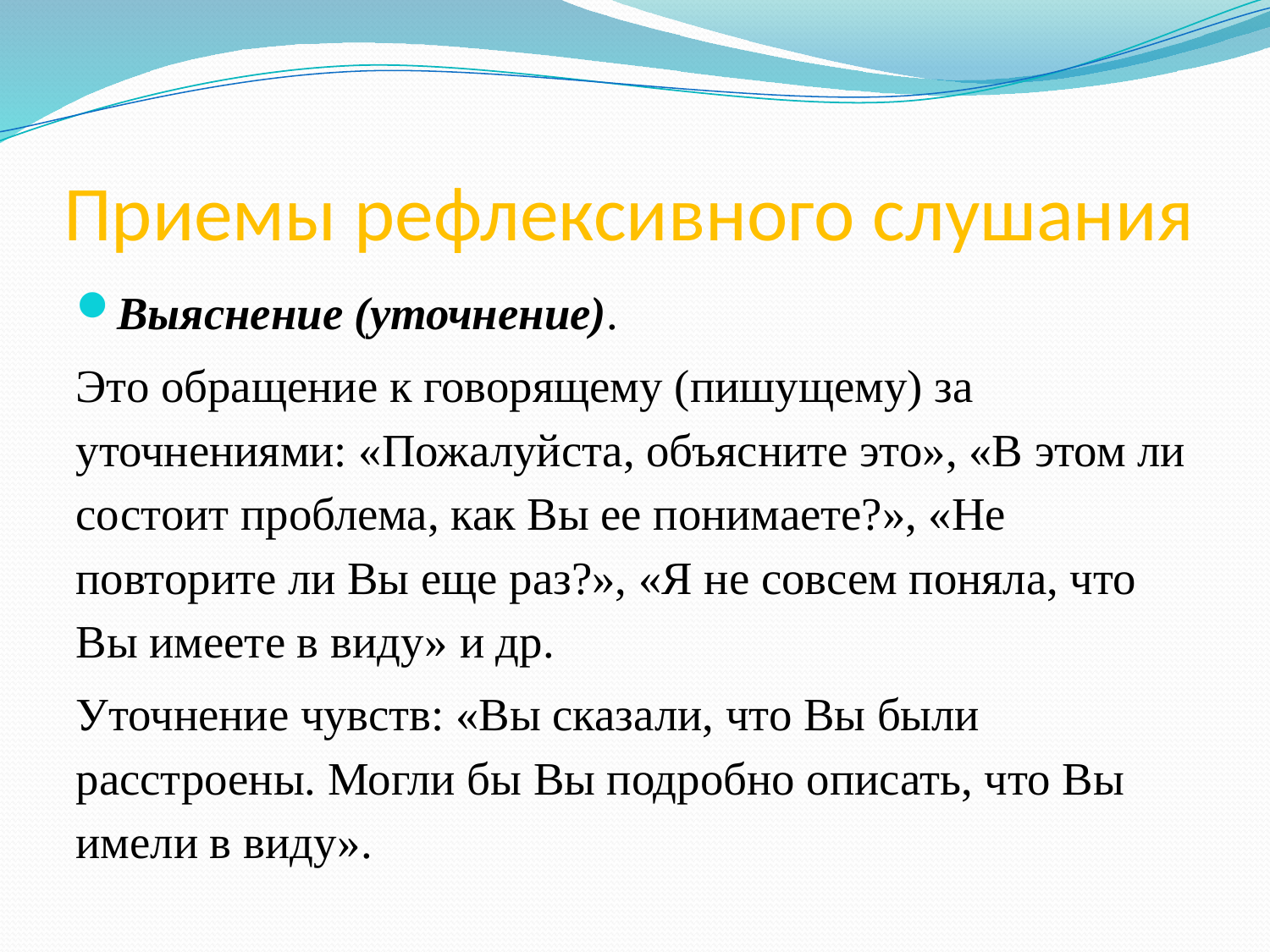

# Приемы рефлексивного слушания
Выяснение (уточнение).
Это обращение к говорящему (пишущему) за уточнениями: «Пожалуйста, объясните это», «В этом ли состоит проблема, как Вы ее понимаете?», «Не повторите ли Вы еще раз?», «Я не совсем поняла, что Вы имеете в виду» и др.
Уточнение чувств: «Вы сказали, что Вы были расстроены. Могли бы Вы подробно описать, что Вы имели в виду».